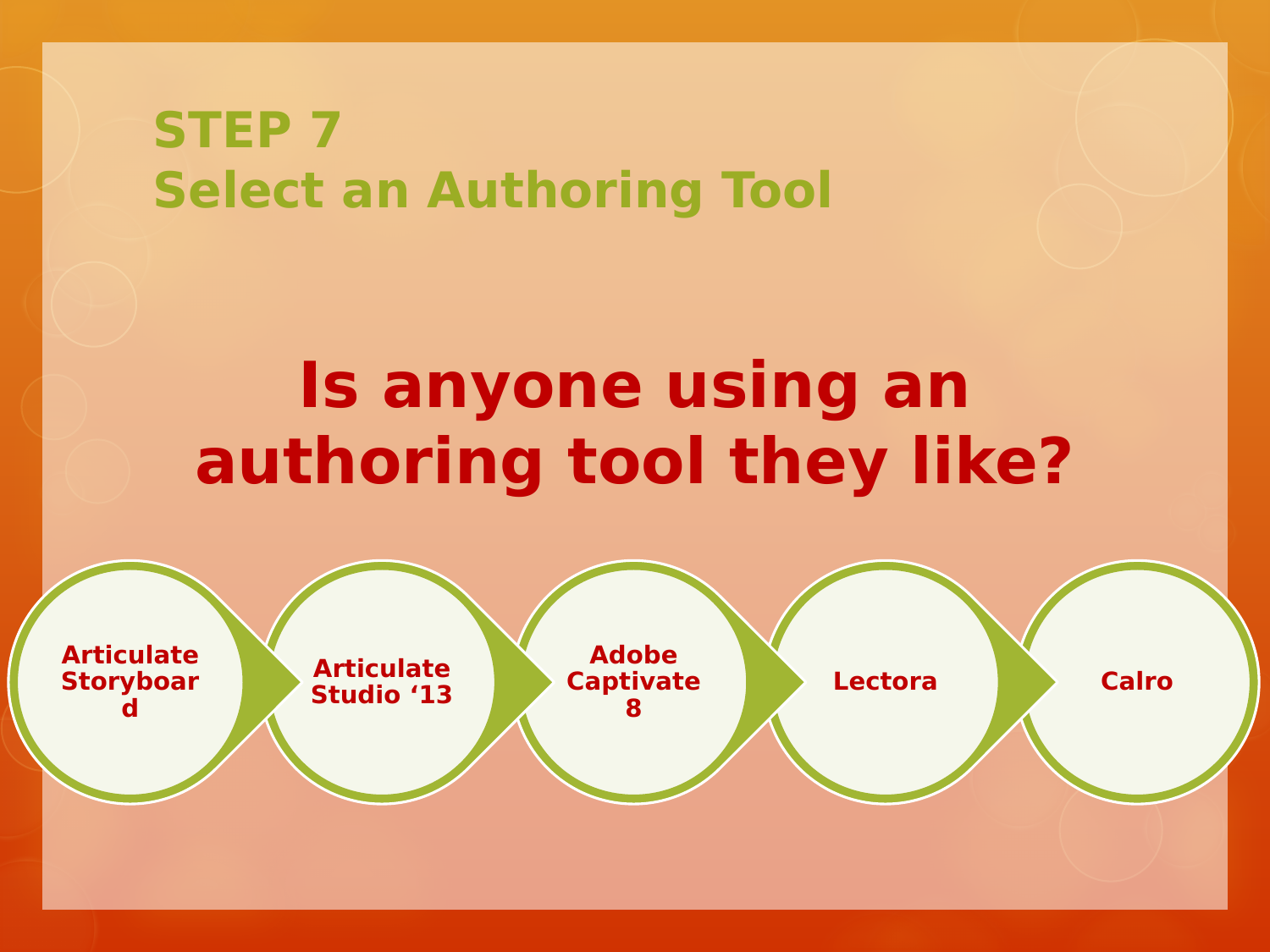

# STEP 7 Select an Authoring Tool
Calro
Lectora
Adobe Captivate 8
Articulate Studio ‘13
Articulate Storyboard
Is anyone using an authoring tool they like?